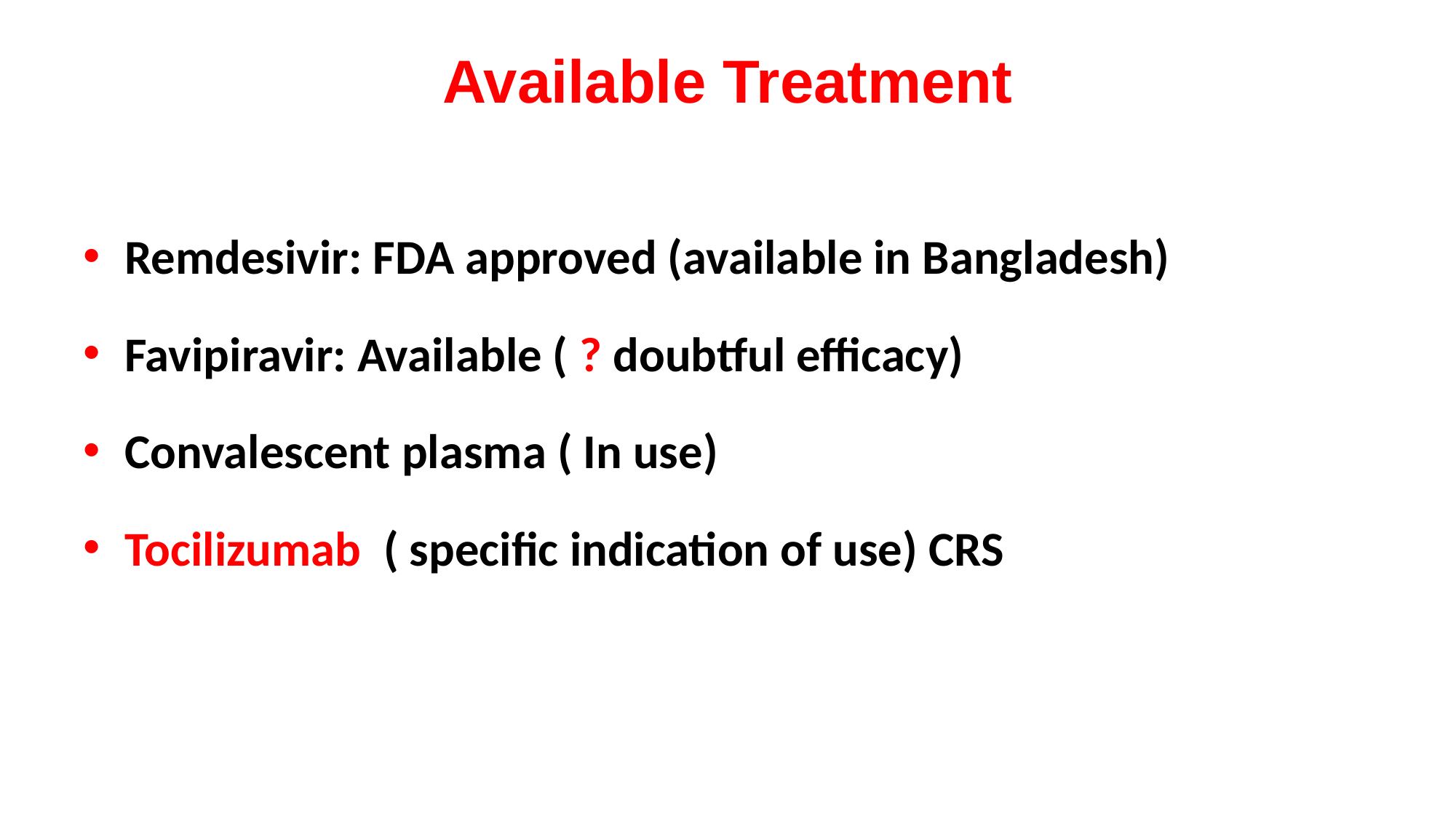

# Available Treatment
Remdesivir: FDA approved (available in Bangladesh)
Favipiravir: Available ( ? doubtful efficacy)
Convalescent plasma ( In use)
Tocilizumab  ( specific indication of use) CRS